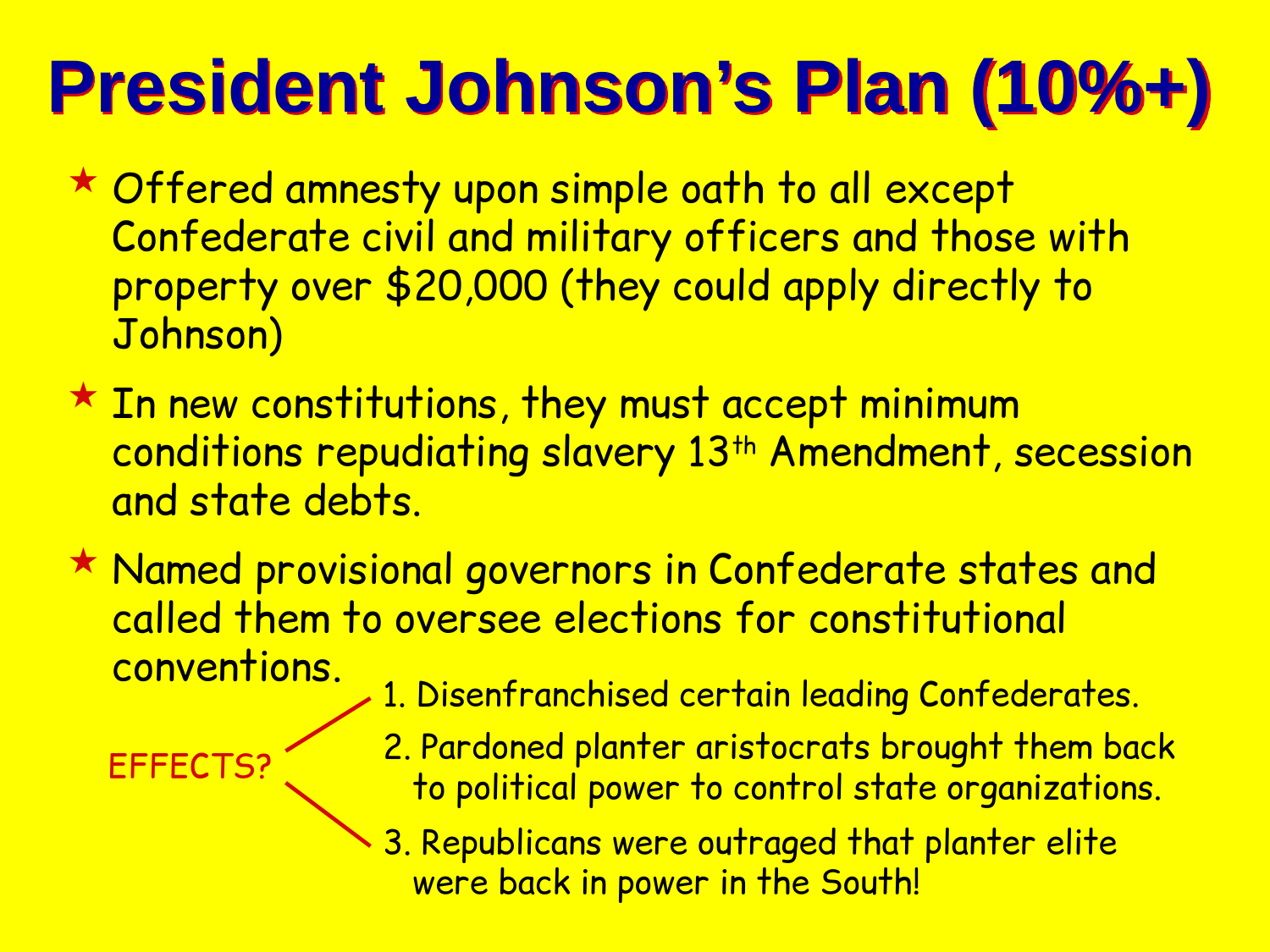

President Johnson’s Plan (10%+)

Offered amnesty upon simple oath to all except
Confederate civil and military officers and those with property over $20,000 (they could apply directly to Johnson)
In new constitutions, they must accept minimum
conditions repudiating slavery 13th Amendment, secession and state debts.
Named provisional governors in Confederate states and called them to oversee elections for constitutional conventions.
1. Disenfranchised certain leading Confederates.

2. Pardoned planter aristocrats brought them back
   to political power to control state organizations.
EFFECTS?

3. Republicans were outraged that planter elite
   were back in power in the South!